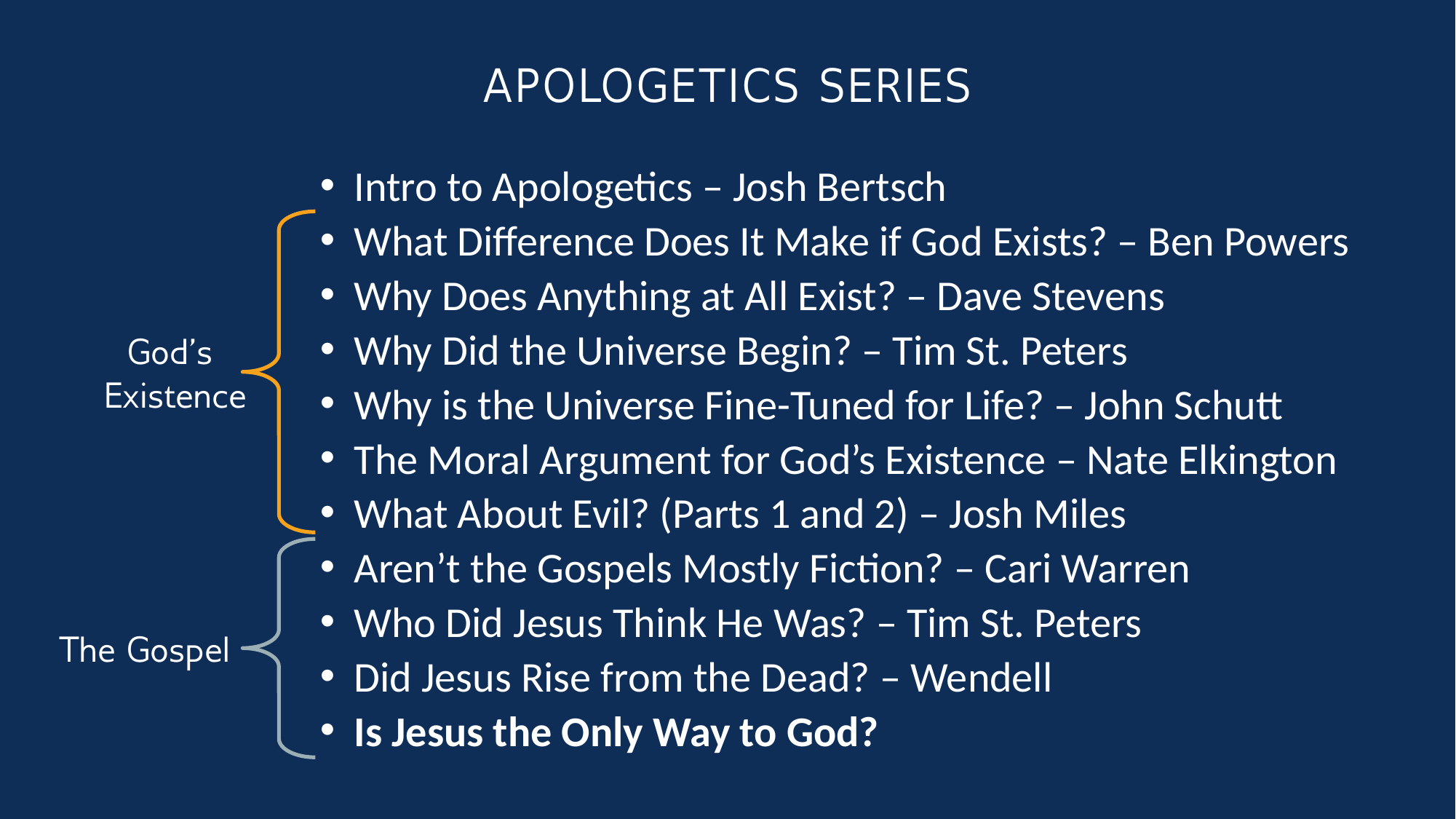

Apologetics Series
Intro to Apologetics – Josh Bertsch
What Difference Does It Make if God Exists? – Ben Powers
Why Does Anything at All Exist? – Dave Stevens
Why Did the Universe Begin? – Tim St. Peters
Why is the Universe Fine-Tuned for Life? – John Schutt
The Moral Argument for God’s Existence – Nate Elkington
What About Evil? (Parts 1 and 2) – Josh Miles
Aren’t the Gospels Mostly Fiction? – Cari Warren
Who Did Jesus Think He Was? – Tim St. Peters
Did Jesus Rise from the Dead? – Wendell
Is Jesus the Only Way to God?

God’s
Existence

The Gospel